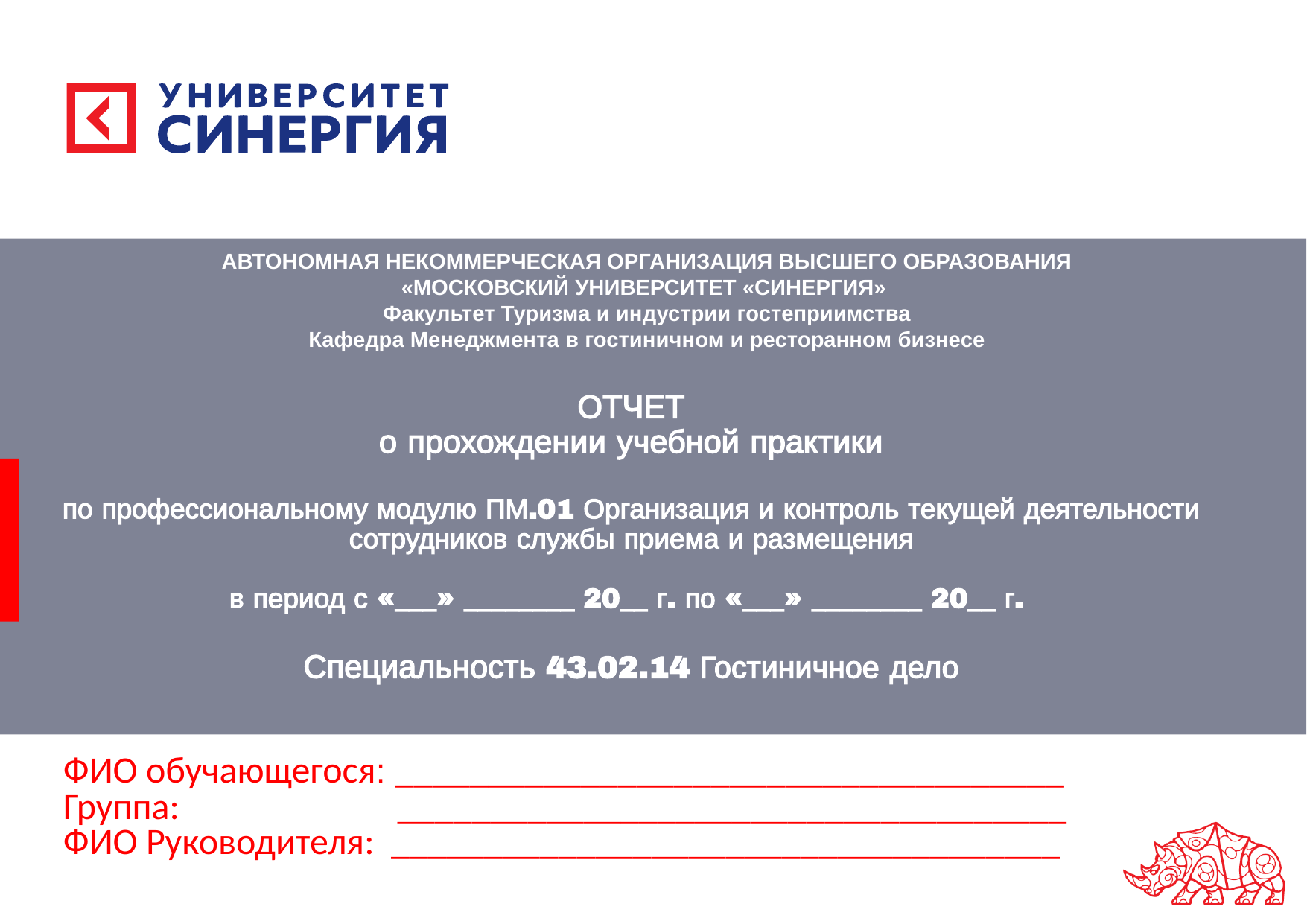

АВТОНОМНАЯ НЕКОММЕРЧЕСКАЯ ОРГАНИЗАЦИЯ ВЫСШЕГО ОБРАЗОВАНИЯ
«МОСКОВСКИЙ УНИВЕРСИТЕТ «СИНЕРГИЯ»
Факультет Туризма и индустрии гостеприимства
Кафедра Менеджмента в гостиничном и ресторанном бизнесе
# ОТЧЕТ о прохождении учебной практики по профессиональному модулю ПМ.01 Организация и контроль текущей деятельности сотрудников службы приема и размещения в период с «___» ________ 20__ г. по «___» ________ 20__ г. Специальность 43.02.14 Гостиничное дело

ФИО обучающегося: ____________________________________
Группа:                          ____________________________________
ФИО Руководителя:  ____________________________________